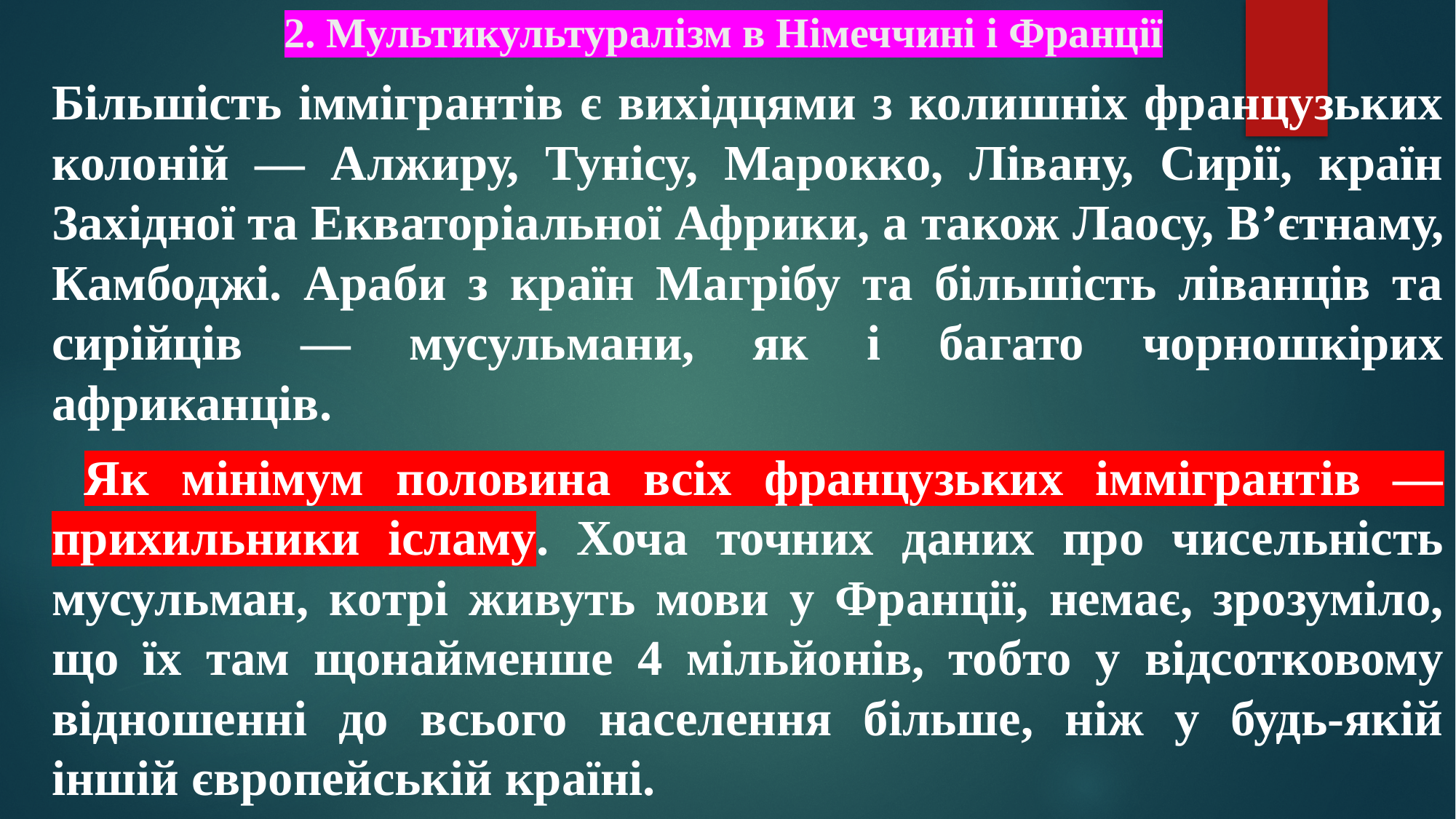

# 2. Мультикультуралізм в Німеччині і Франції
Більшість іммігрантів є вихідцями з колишніх французьких колоній — Алжиру, Тунісу, Марокко, Лівану, Сирії, країн Західної та Екваторіальної Африки, а також Лаосу, В’єтнаму, Камбоджі. Араби з країн Магрібу та більшість ліванців та сирійців — мусульмани, як і багато чорношкірих африканців.
 Як мінімум половина всіх французьких іммігрантів — прихильники ісламу. Хоча точних даних про чисельність мусульман, котрі живуть мови у Франції, немає, зрозуміло, що їх там щонайменше 4 мільйонів, тобто у відсотковому відношенні до всього населення більше, ніж у будь-якій іншій європейській країні.